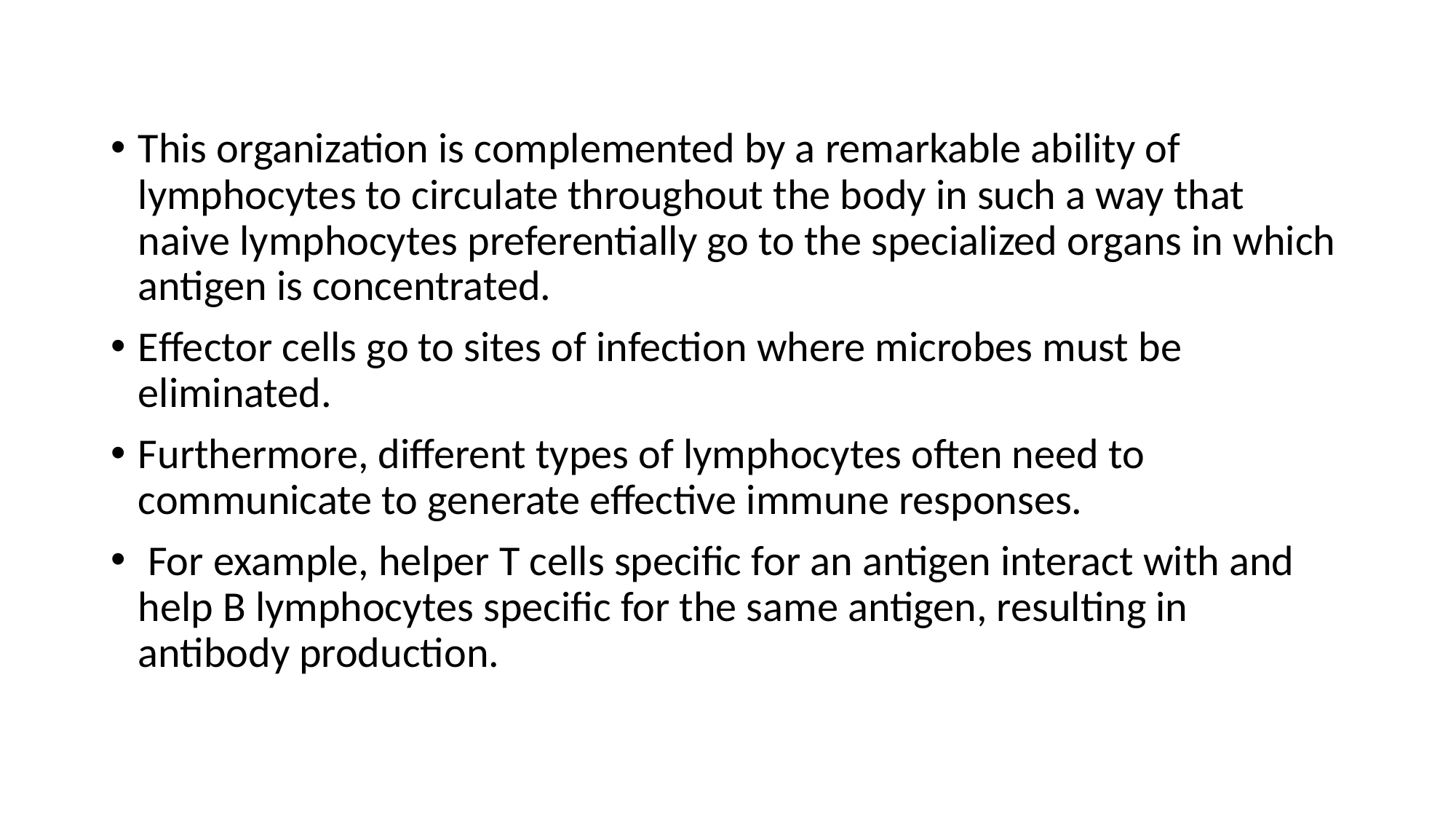

#
This organization is complemented by a remarkable ability of lymphocytes to circulate throughout the body in such a way that naive lymphocytes preferentially go to the specialized organs in which antigen is concentrated.
Effector cells go to sites of infection where microbes must be eliminated.
Furthermore, different types of lymphocytes often need to communicate to generate effective immune responses.
 For example, helper T cells specific for an antigen interact with and help B lymphocytes specific for the same antigen, resulting in antibody production.